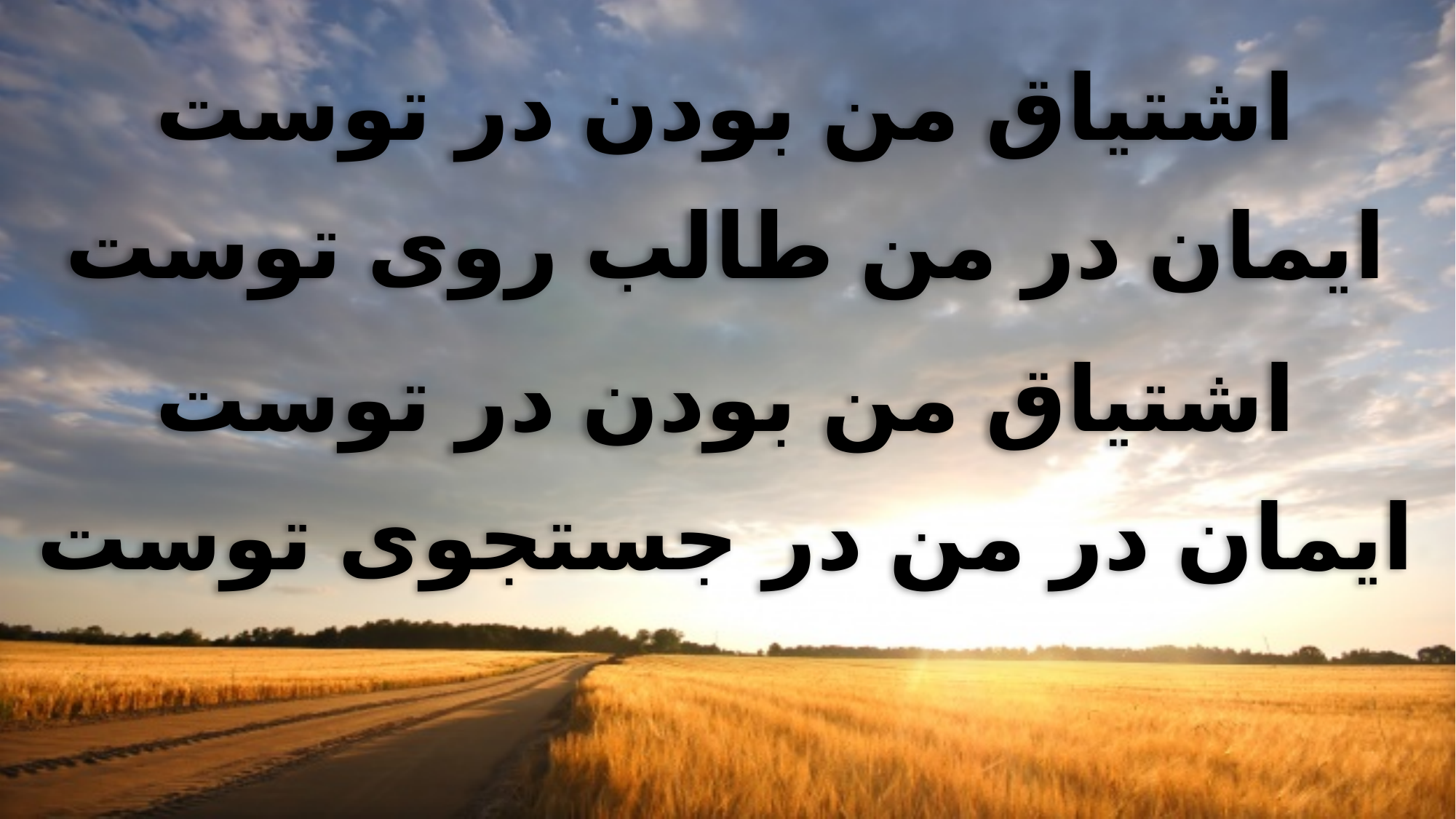

اشتیاق من بودن در توست

ایمان در من طالب روی توست

اشتیاق من بودن در توست

ایمان در من در جستجوی توست